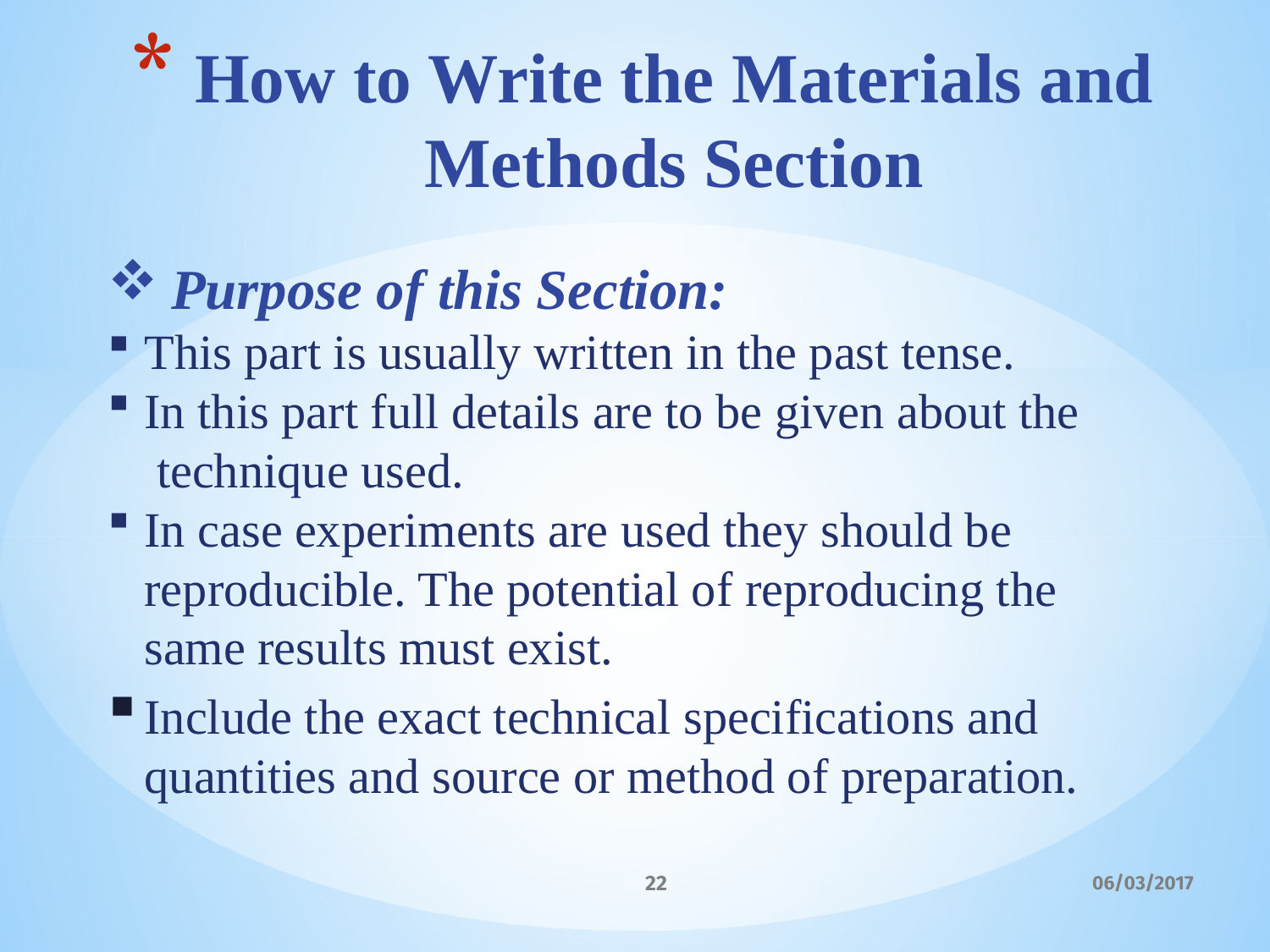

# How to Write the Materials and Methods Section
Purpose of this Section:
This part is usually written in the past tense.
In this part full details are to be given about the
technique used.
In case experiments are used they should be
reproducible. The potential of reproducing the
same results must exist.
Include the exact technical specifications and quantities and source or method of preparation.

22
06/03/2017